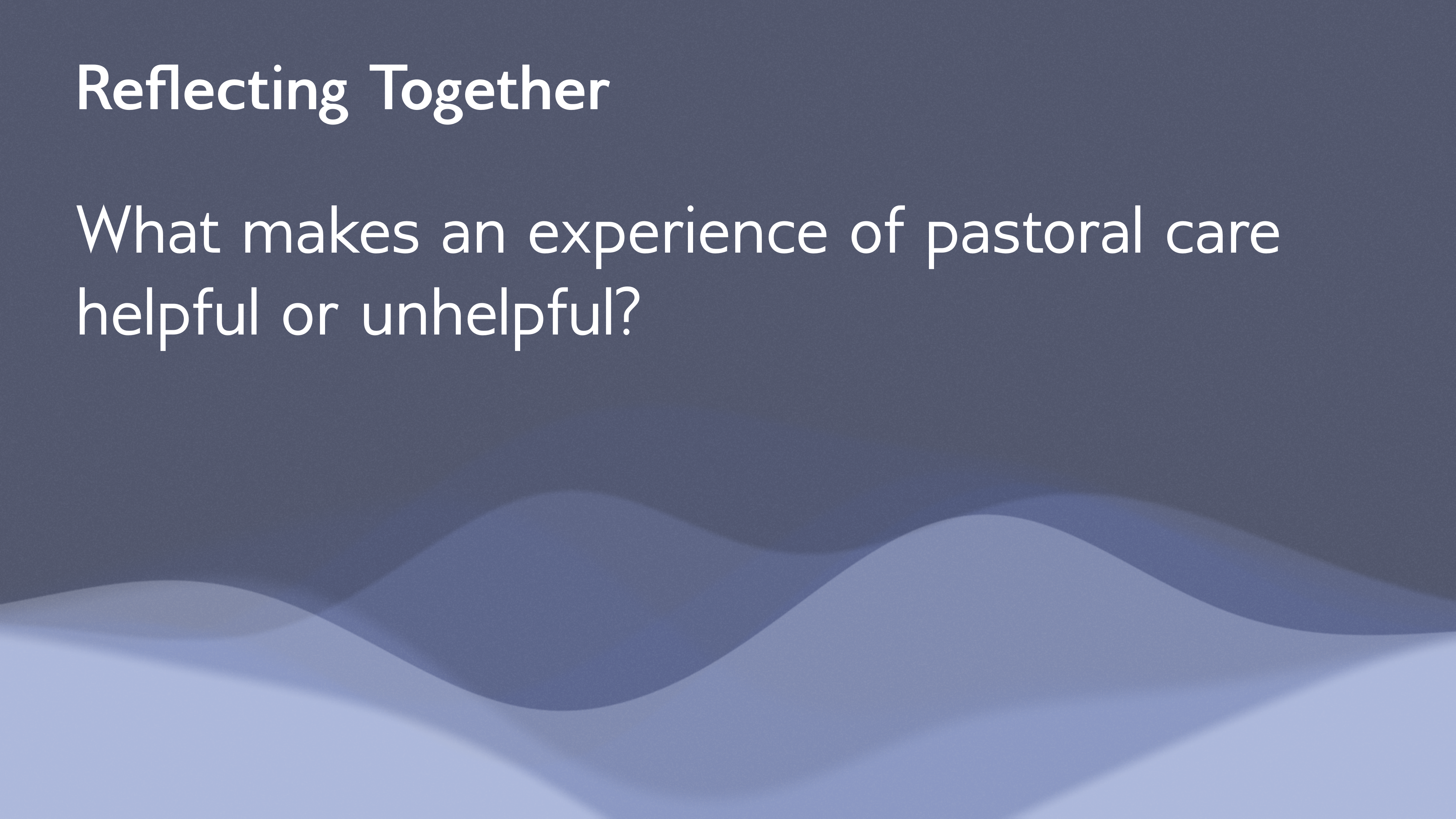

# Reflecting Together
What makes an experience of pastoral care helpful or unhelpful?